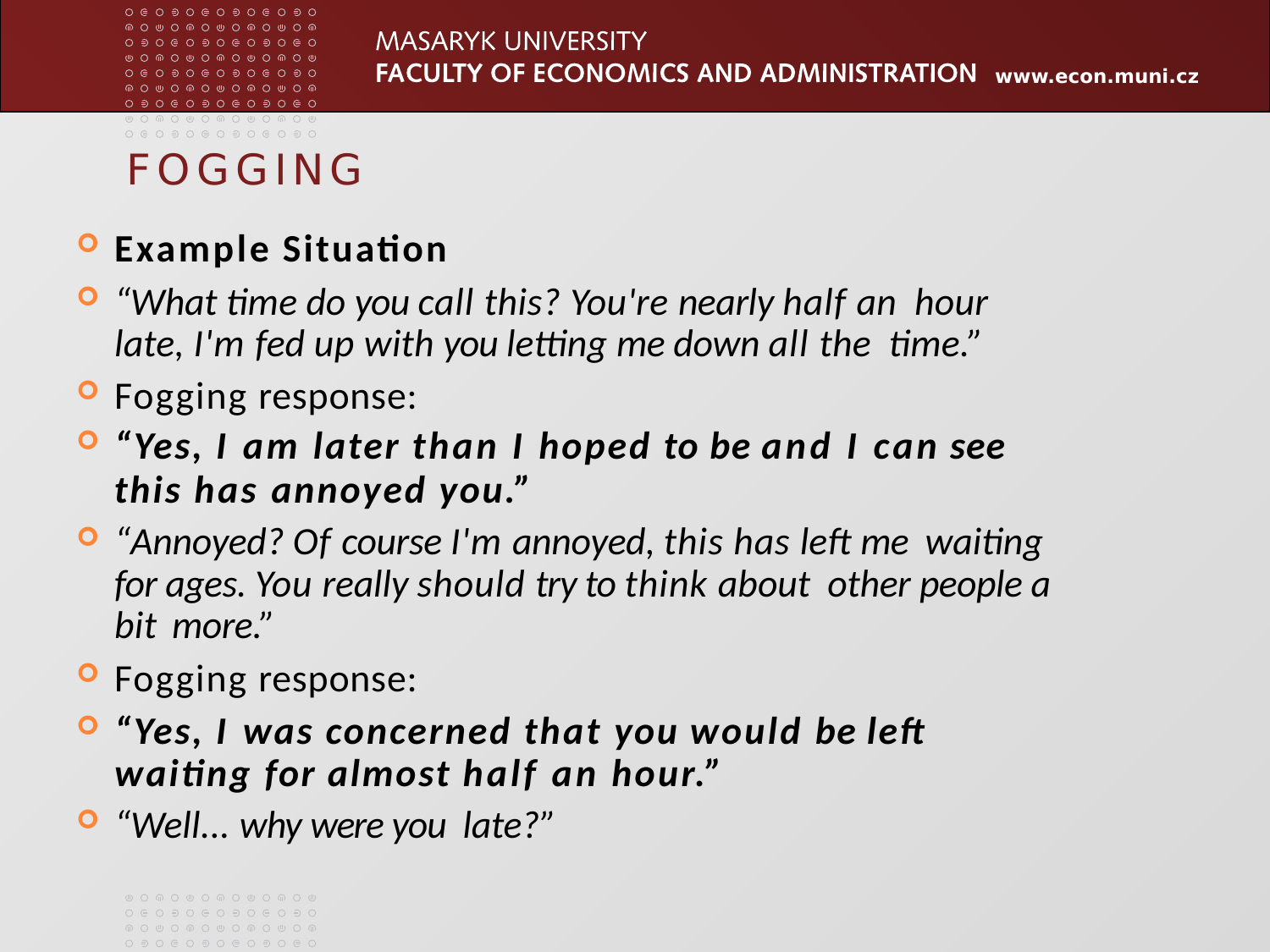

# FOGGING
Example Situation
“What time do you call this? You're nearly half an  hour late, I'm fed up with you letting me down all the  time.”
Fogging response:
“Yes, I am later than I hoped to be and I can see
this has annoyed you.”
“Annoyed? Of course I'm annoyed, this has left me  waiting for ages. You really should try to think about  other people a bit more.”
Fogging response:
“Yes, I was concerned that you would be left  waiting for almost half an hour.”
“Well... why were you late?”